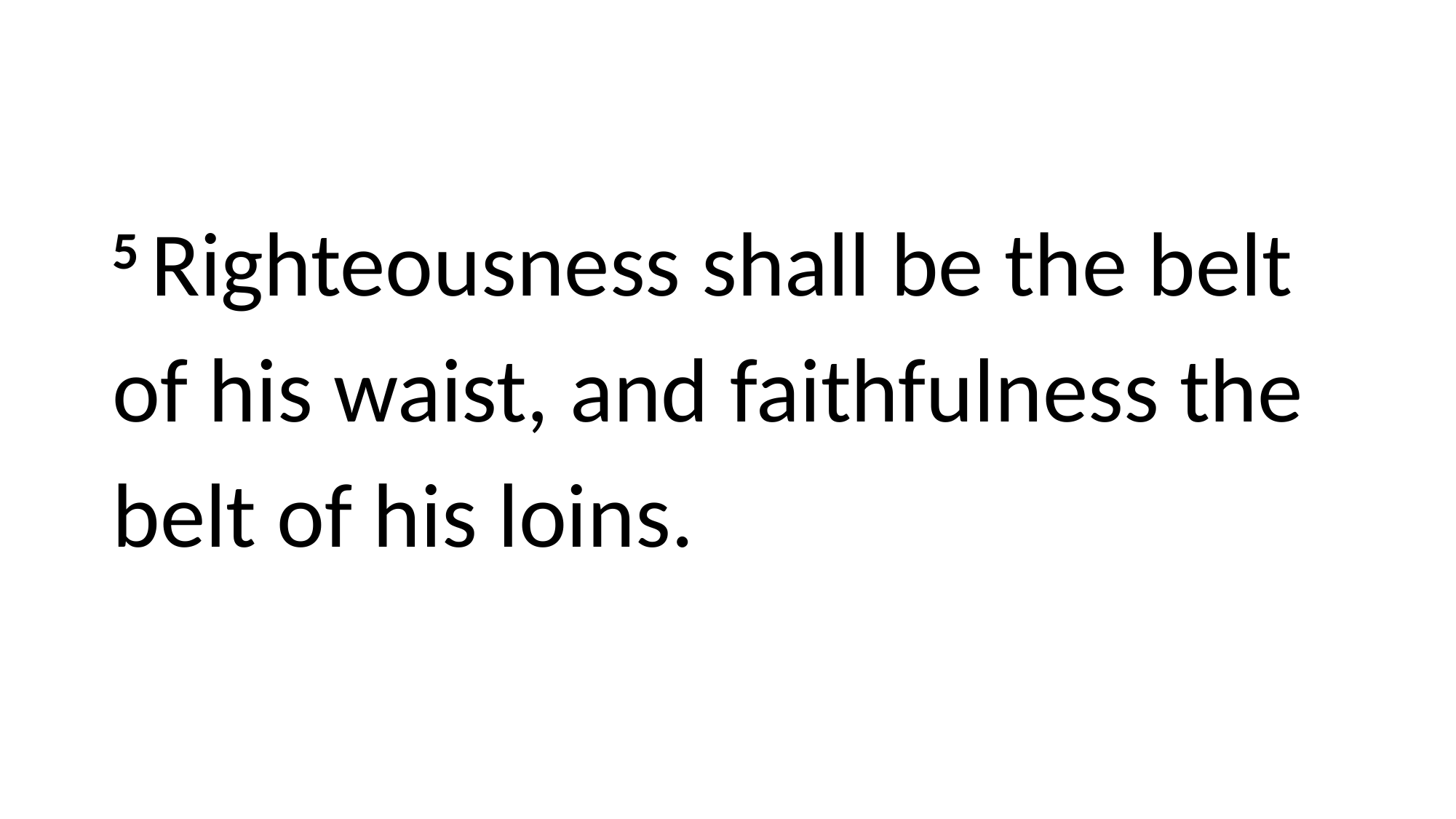

5 Righteousness shall be the belt of his waist, and faithfulness the belt of his loins.